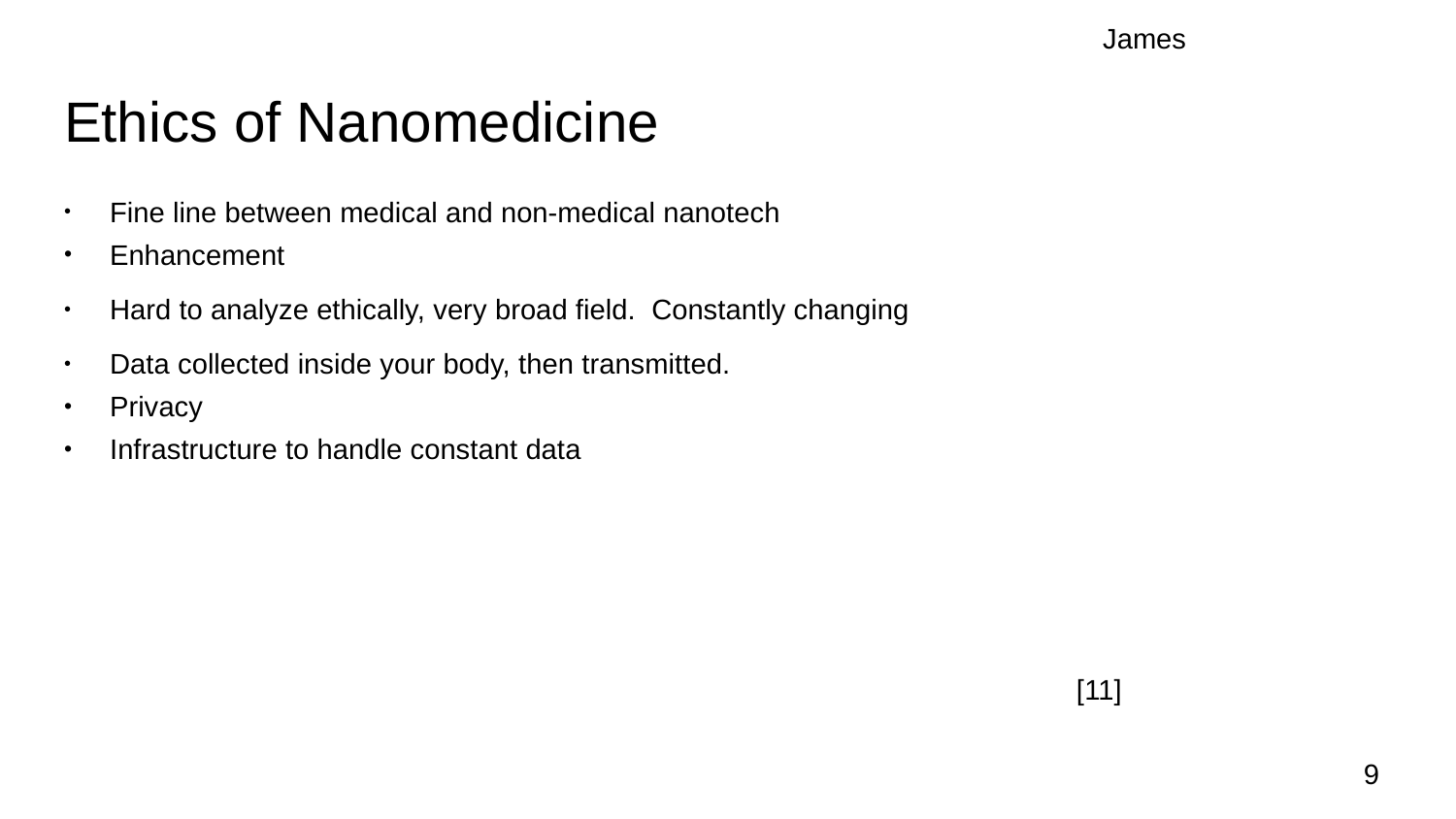

James
# Ethics of Nanomedicine
Fine line between medical and non-medical nanotech
Enhancement
Hard to analyze ethically, very broad field.  Constantly changing
Data collected inside your body, then transmitted.
Privacy
Infrastructure to handle constant data

[11]
9